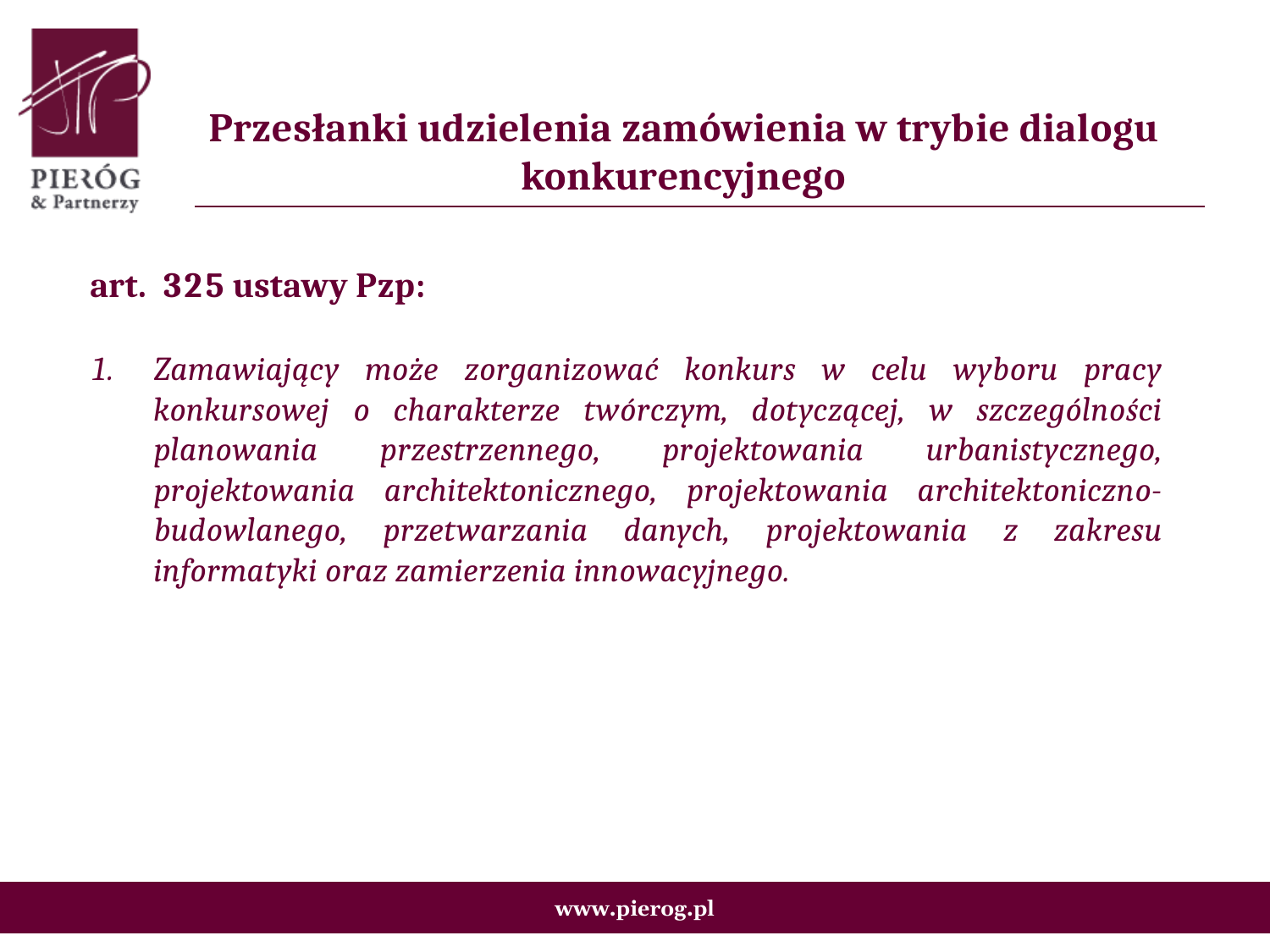

Przesłanki udzielenia zamówienia w trybie dialogu konkurencyjnego
art.  325 ustawy Pzp:

Zamawiający może zorganizować konkurs w celu wyboru pracy konkursowej o charakterze twórczym, dotyczącej, w szczególności planowania przestrzennego, projektowania urbanistycznego, projektowania architektonicznego, projektowania architektoniczno-budowlanego, przetwarzania danych, projektowania z zakresu informatyki oraz zamierzenia innowacyjnego.

www.pierog.pl